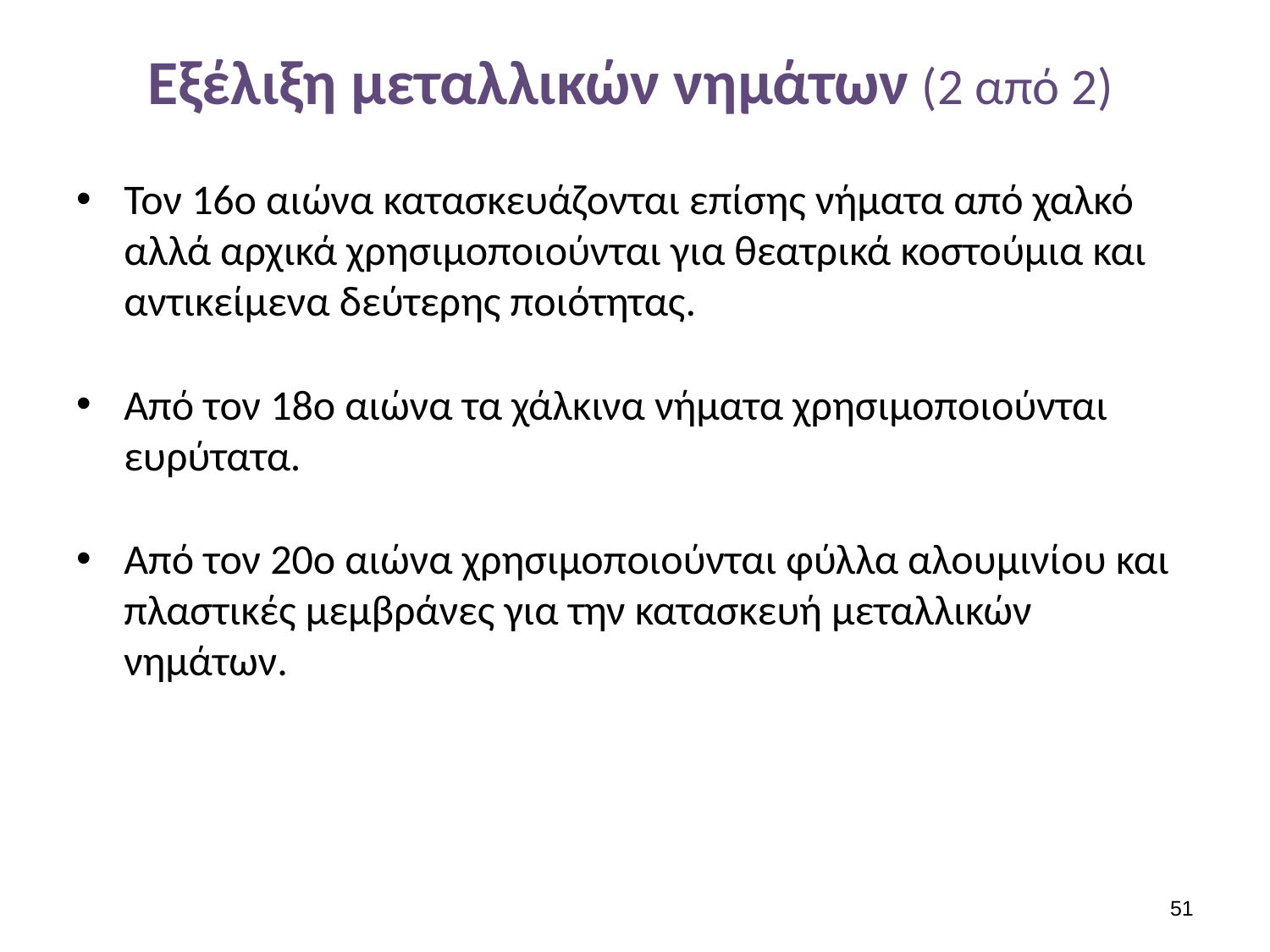

# Εξέλιξη μεταλλικών νημάτων (2 από 2)
Τον 16ο αιώνα κατασκευάζονται επίσης νήματα από χαλκό αλλά αρχικά χρησιμοποιούνται για θεατρικά κοστούμια και αντικείμενα δεύτερης ποιότητας.
Από τον 18ο αιώνα τα χάλκινα νήματα χρησιμοποιούνται ευρύτατα.
Από τον 20ο αιώνα χρησιμοποιούνται φύλλα αλουμινίου και πλαστικές μεμβράνες για την κατασκευή μεταλλικών νημάτων.

51